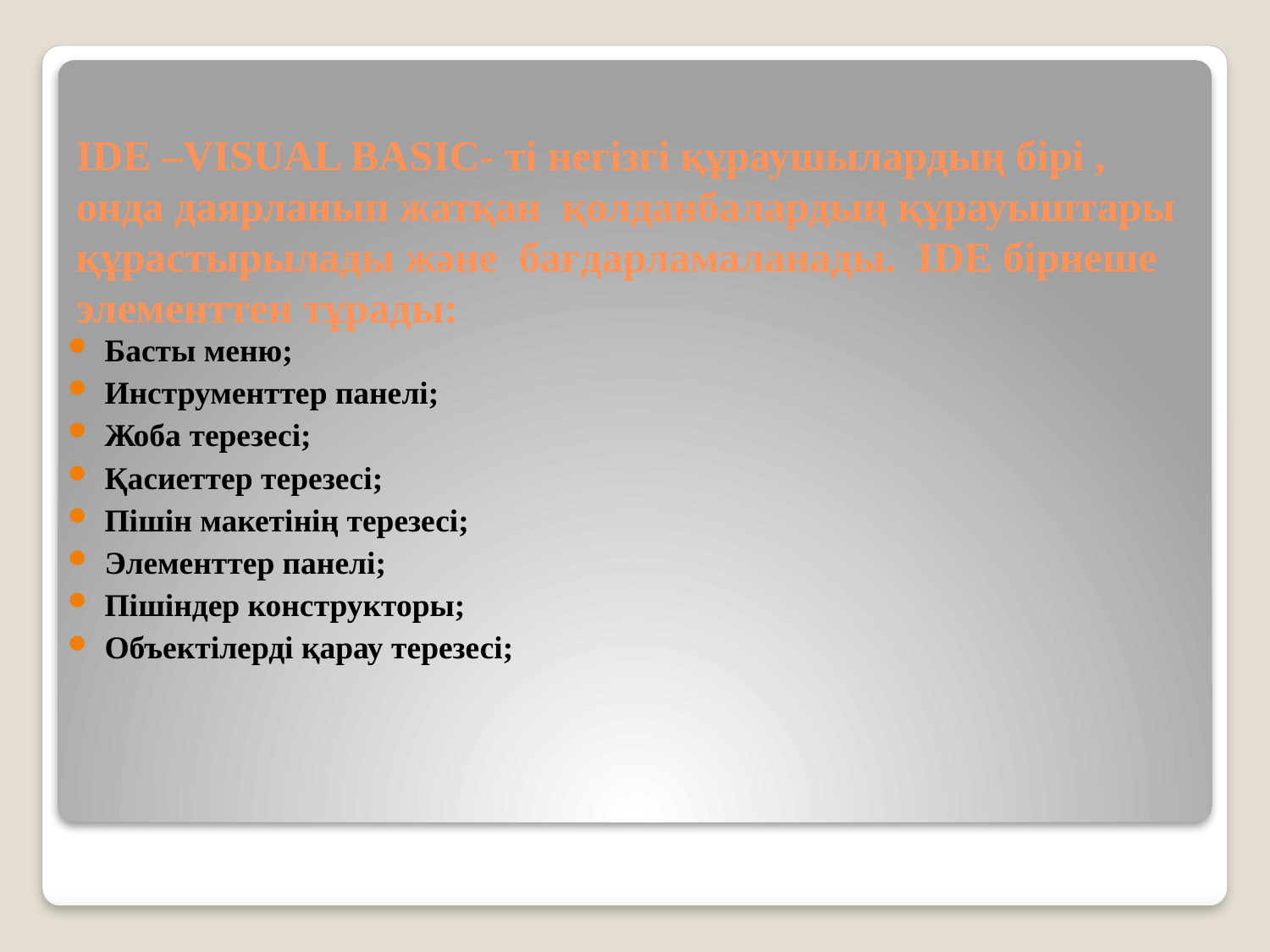

# IDE –VISUAL BASIC- ті негізгі құраушылардың бірі , онда даярланып жатқан  қолданбалардың құрауыштары құрастырылады және  бағдарламаланады.  IDE бірнеше элементтен тұрады:
Басты меню;
Инструменттер панелі;
Жоба терезесі;
Қасиеттер терезесі;
Пішін макетінің терезесі;
Элементтер панелі;
Пішіндер конструкторы;
Объектілерді қарау терезесі;